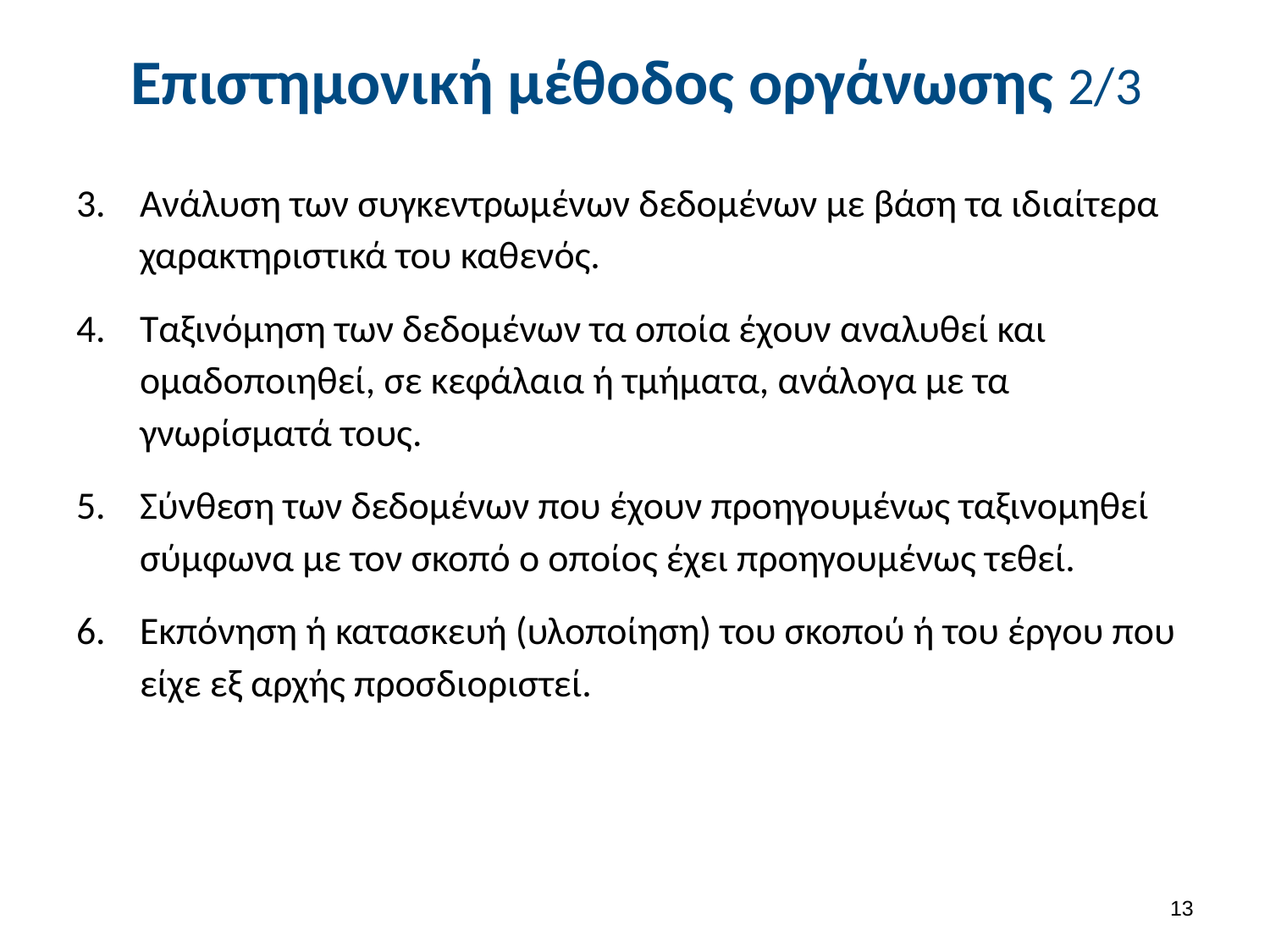

# Επιστημονική μέθοδος οργάνωσης 2/3
Ανάλυση των συγκεντρωμένων δεδομένων με βάση τα ιδιαίτερα χαρακτηριστικά του καθενός.
Ταξινόμηση των δεδομένων τα οποία έχουν αναλυθεί και ομαδοποιηθεί, σε κεφάλαια ή τμήματα, ανάλογα με τα γνωρίσματά τους.
Σύνθεση των δεδομένων που έχουν προηγουμένως ταξινομηθεί σύμφωνα με τον σκοπό ο οποίος έχει προηγουμένως τεθεί.
Εκπόνηση ή κατασκευή (υλοποίηση) του σκοπού ή του έργου που είχε εξ αρχής προσδιοριστεί.
13